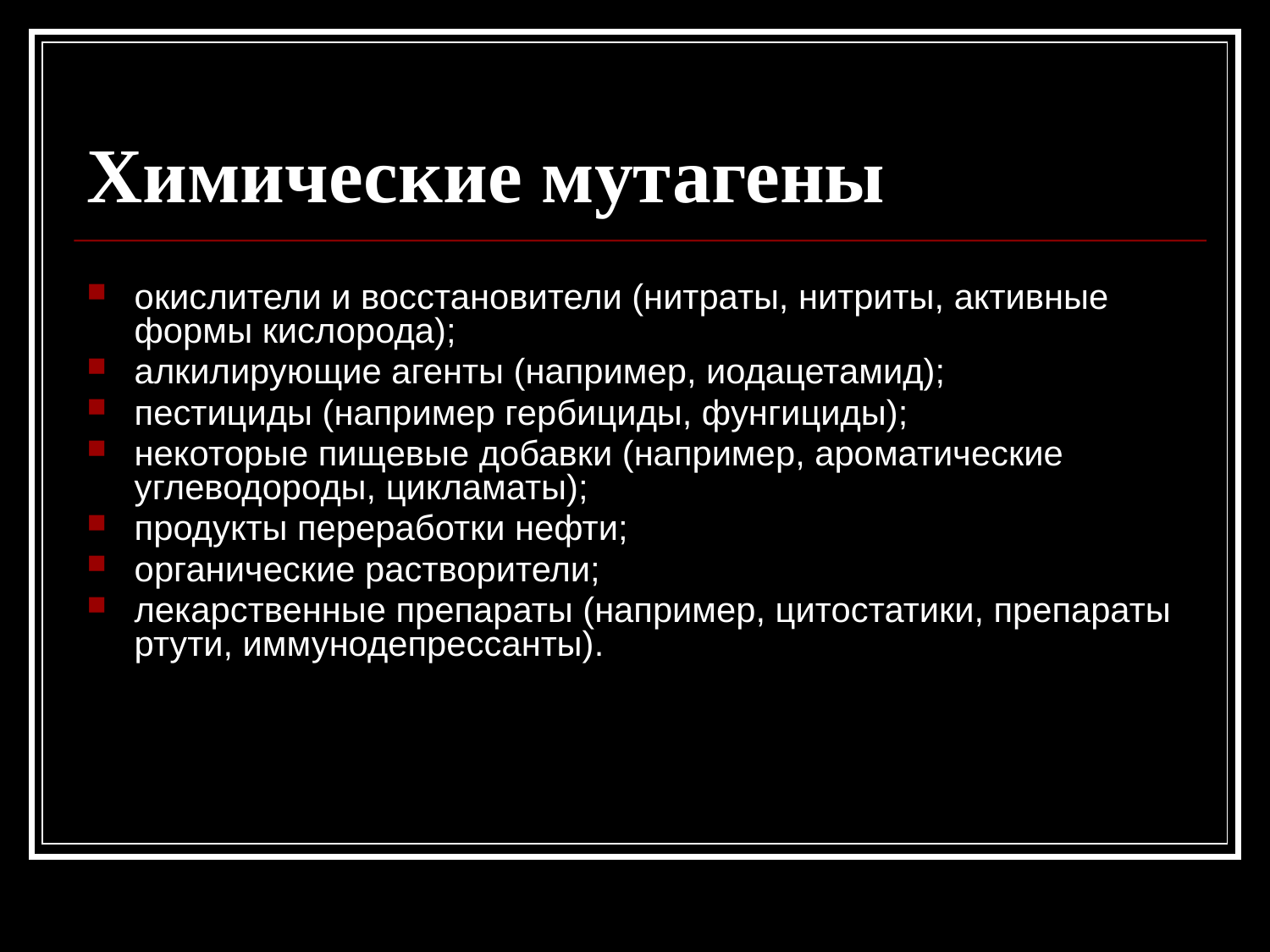

# Химические мутагены
окислители и восстановители (нитраты, нитриты, активные формы кислорода);
алкилирующие агенты (например, иодацетамид);
пестициды (например гербициды, фунгициды);
некоторые пищевые добавки (например, ароматические углеводороды, цикламаты);
продукты переработки нефти;
органические растворители;
лекарственные препараты (например, цитостатики, препараты ртути, иммунодепрессанты).